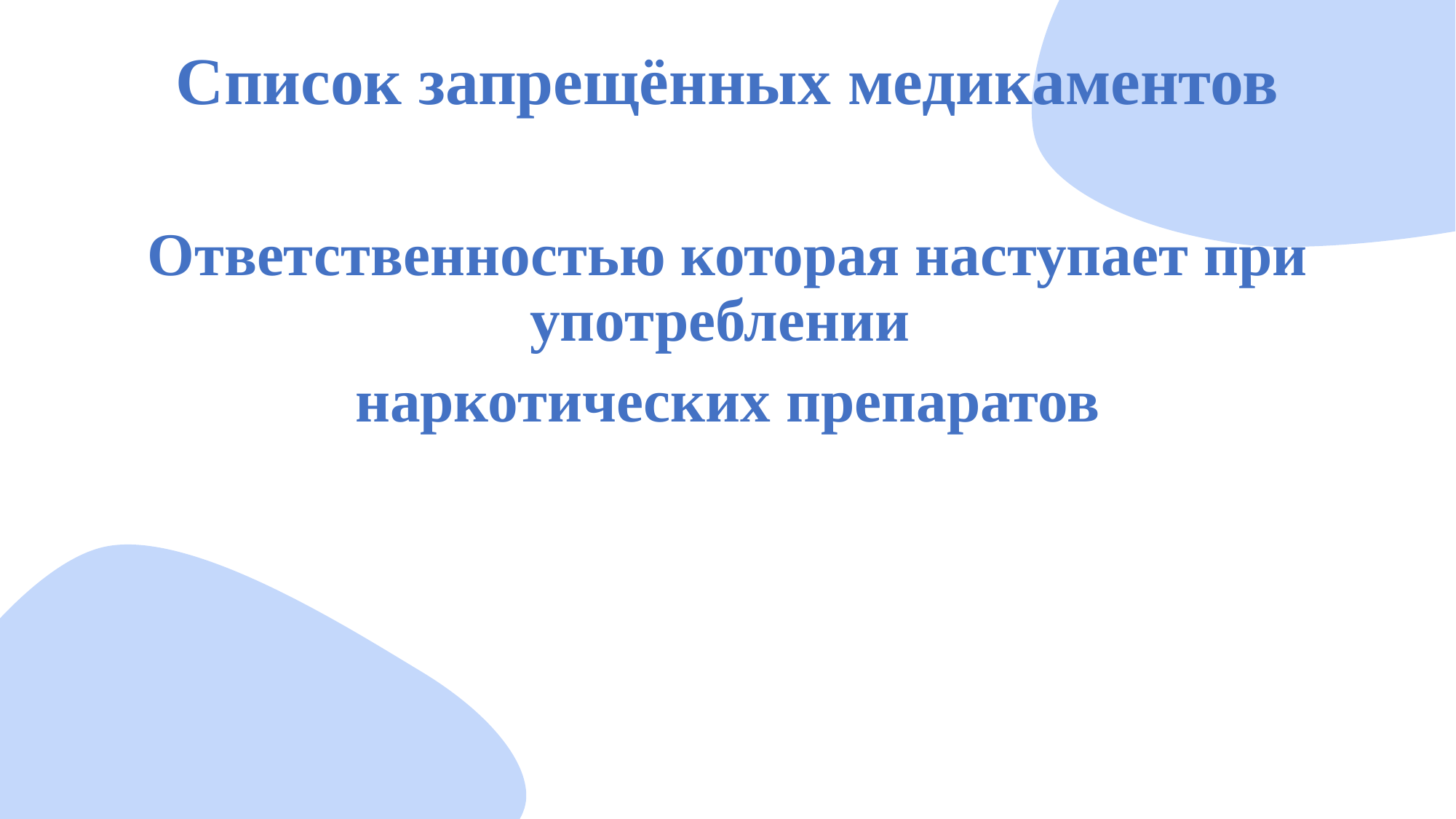

# Список запрещённых медикаментов
Ответственностью которая наступает при употреблении
наркотических препаратов